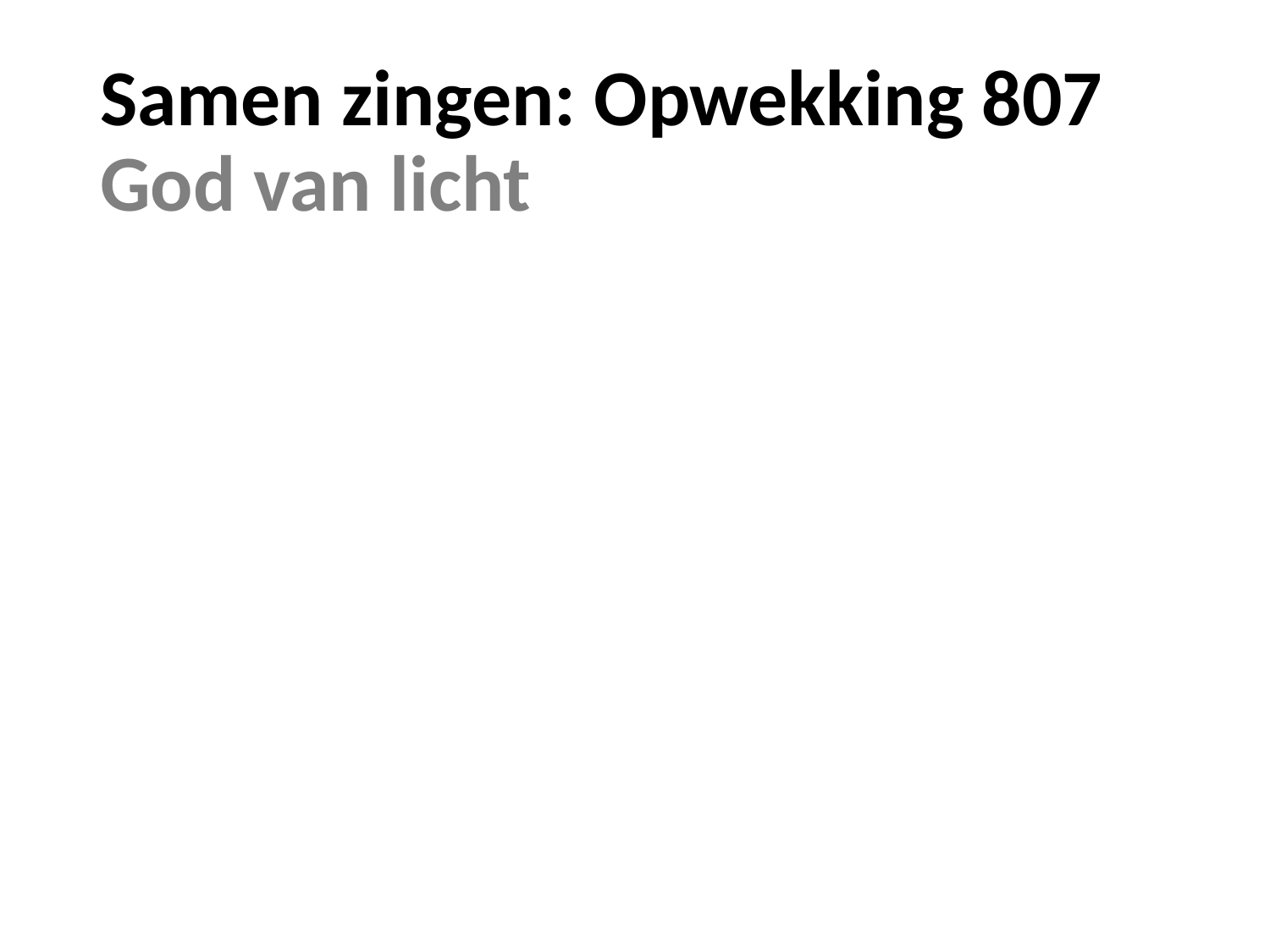

# Samen zingen: Opwekking 807 God van licht